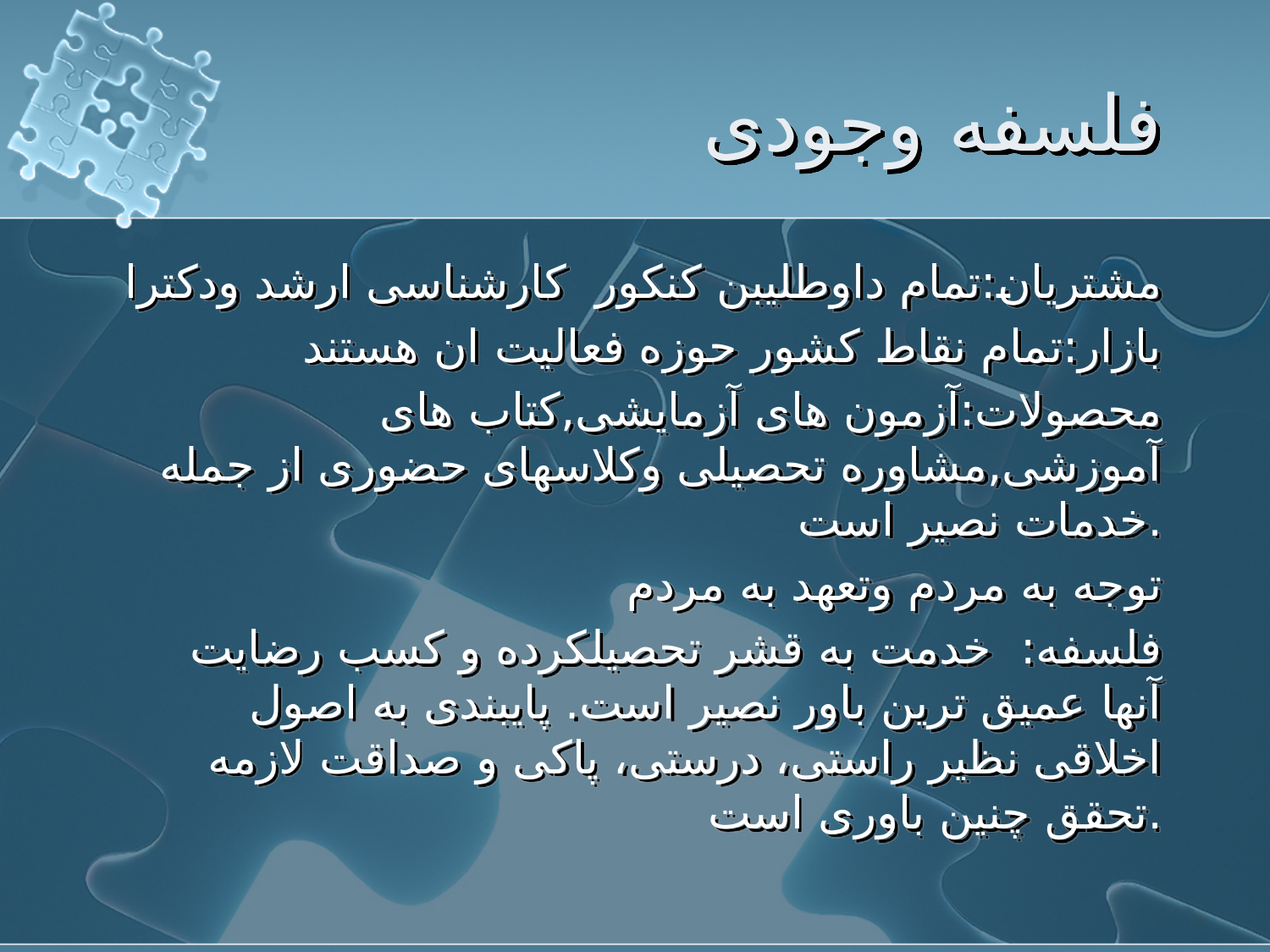

# فلسفه وجودی
مشتریان:تمام داوطلیبن کنکور  کارشناسی ارشد ودکترا
بازار:تمام نقاط کشور حوزه فعالیت ان هستند
محصولات:آزمون های آزمایشی,کتاب های آموزشی,مشاوره تحصیلی وکلاسهای حضوری از جمله خدمات نصیر است.
توجه به مردم وتعهد به مردم
   فلسفه:  خدمت به قشر تحصیلکرده و کسب رضایت آنها عمیق ترین باور نصیر است. پایبندی به اصول اخلاقی نظیر راستی، درستی، پاکی و صداقت لازمه تحقق چنین باوری است.